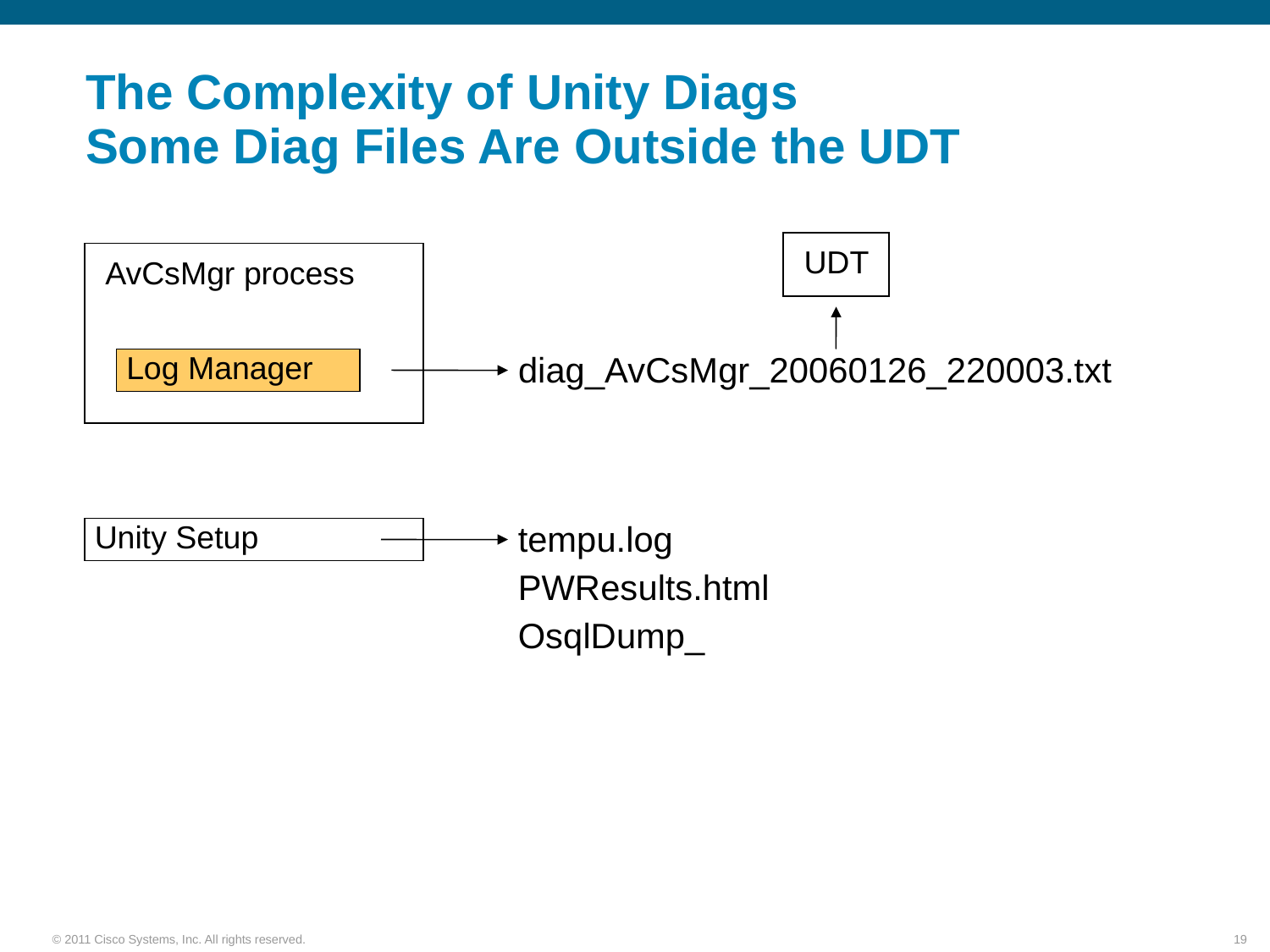

# The Complexity of Unity Diags Some Diag Files Are Outside the UDT

UDT
AvCsMgr process

Log Manager
diag_AvCsMgr_20060126_220003.txt

Unity Setup
tempu.log
PWResults.html
OsqlDump_